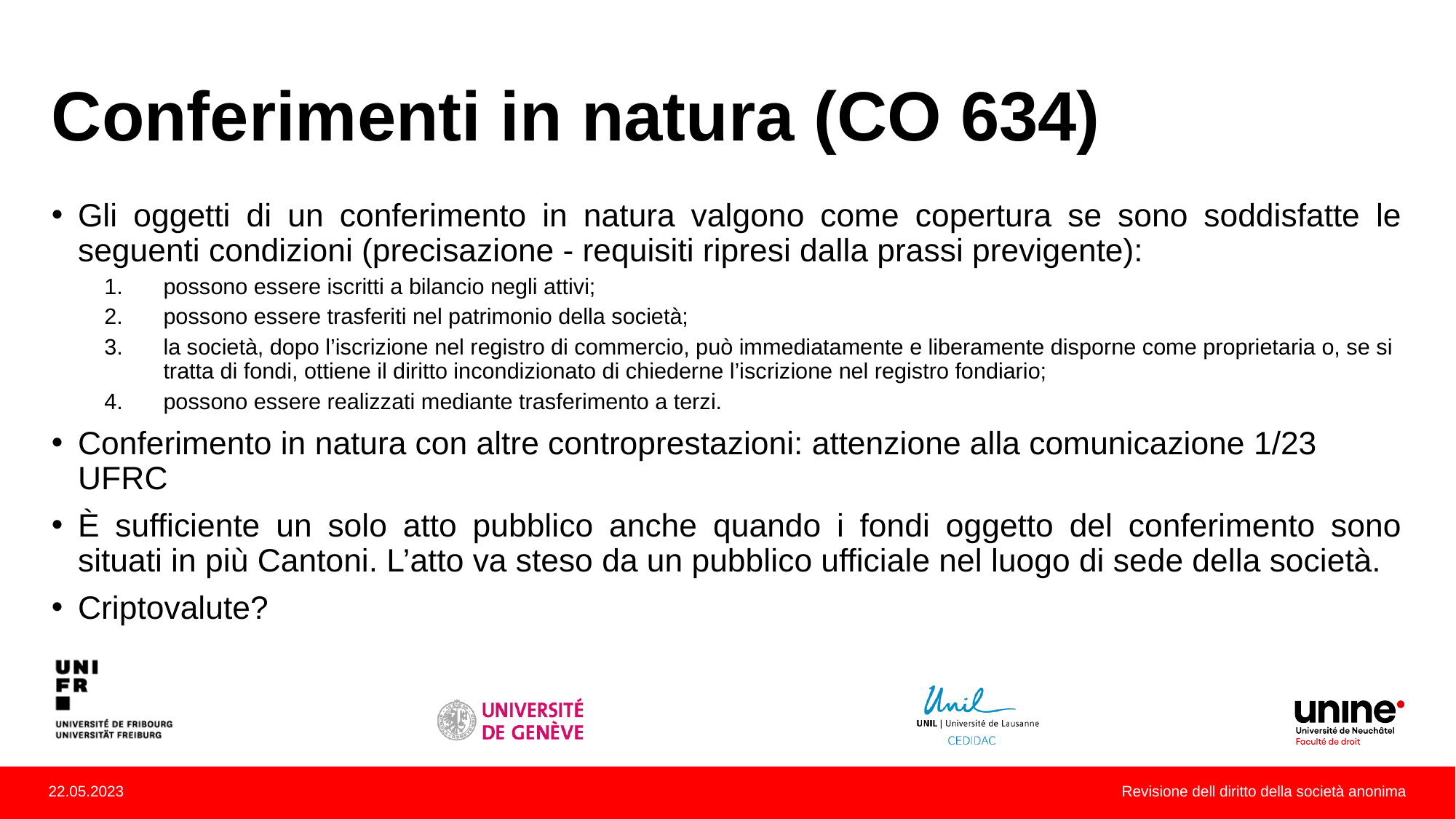

# Conferimenti in natura (CO 634)
Gli oggetti di un conferimento in natura valgono come copertura se sono soddisfatte le seguenti condizioni (precisazione - requisiti ripresi dalla prassi previgente):
possono essere iscritti a bilancio negli attivi;
possono essere trasferiti nel patrimonio della società;
la società, dopo l’iscrizione nel registro di commercio, può immediatamente e liberamente disporne come proprietaria o, se si tratta di fondi, ottiene il diritto incondizionato di chiederne l’iscrizione nel registro fondiario;
possono essere realizzati mediante trasferimento a terzi.
Conferimento in natura con altre controprestazioni: attenzione alla comunicazione 1/23 UFRC
È sufficiente un solo atto pubblico anche quando i fondi oggetto del conferimento sono situati in più Cantoni. L’atto va steso da un pubblico ufficiale nel luogo di sede della società.
Criptovalute?
Revisione dell diritto della società anonima
22.05.2023